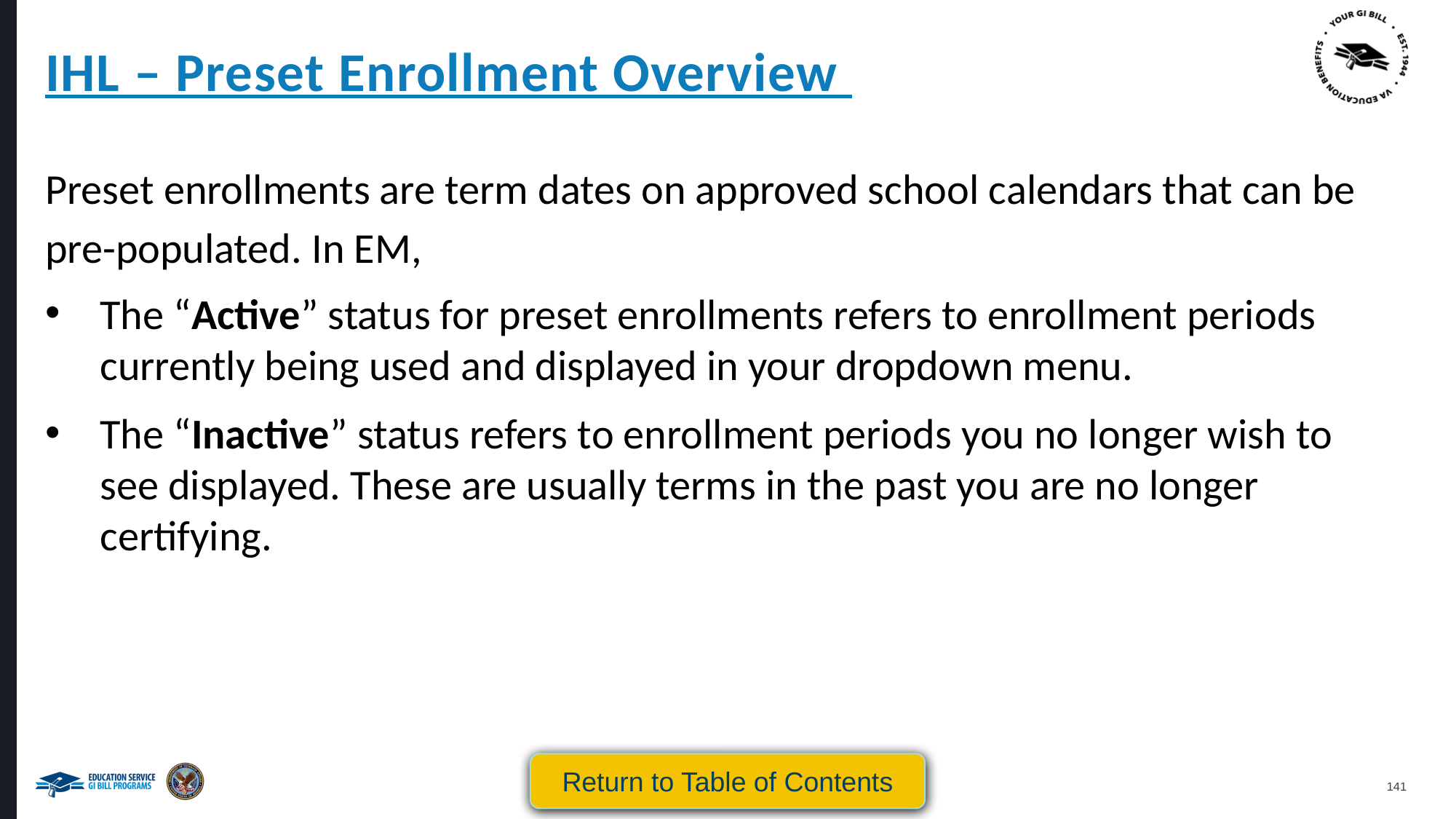

IHL – Preset Enrollment Overview
Preset enrollments are term dates on approved school calendars that can be pre-populated. In EM,
The “Active” status for preset enrollments refers to enrollment periods currently being used and displayed in your dropdown menu.
The “Inactive” status refers to enrollment periods you no longer wish to see displayed. These are usually terms in the past you are no longer certifying.
Return to Table of Contents